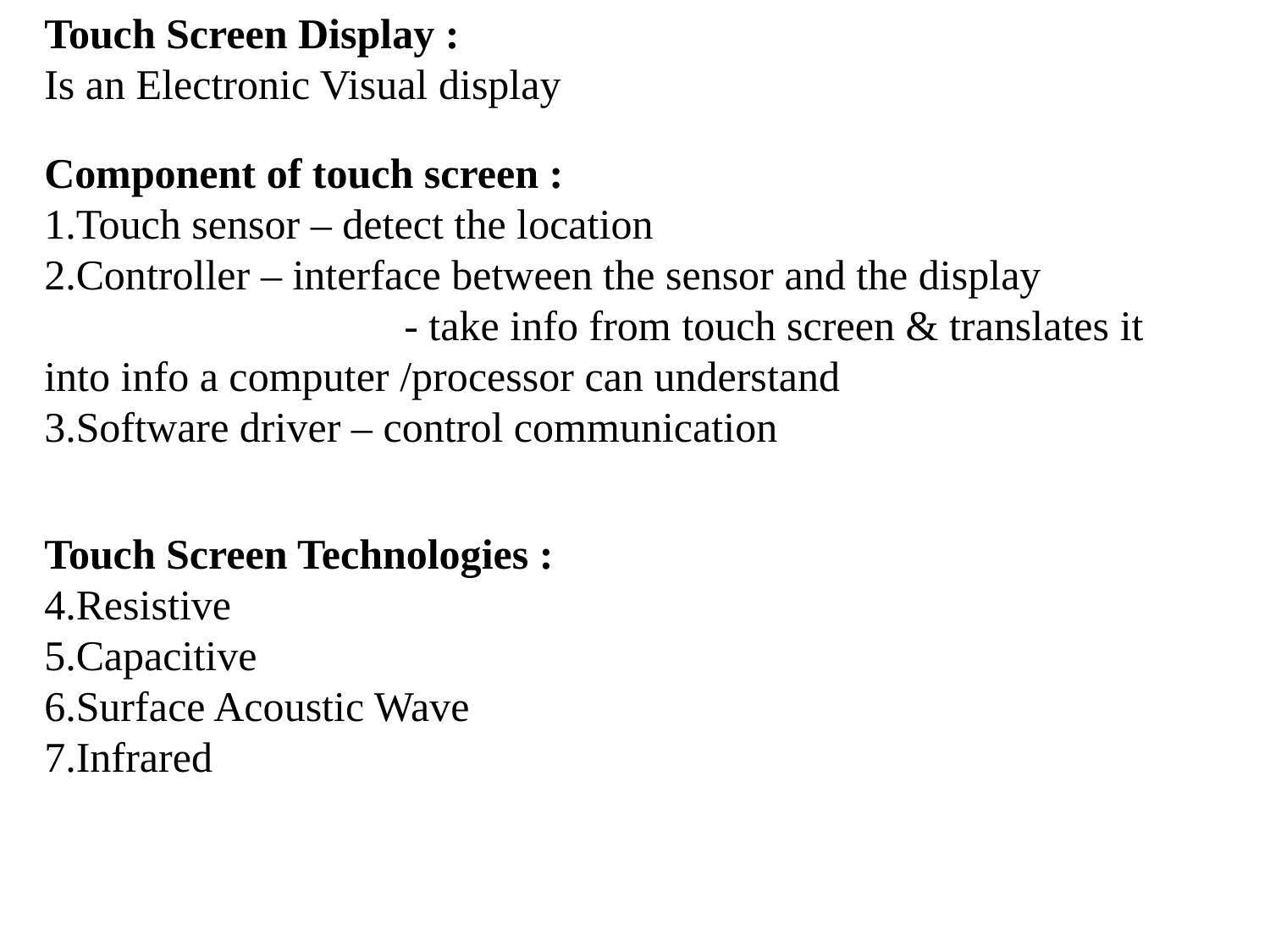

Touch Screen Display :
Is an Electronic Visual display

Component of touch screen :
Touch sensor – detect the location
Controller – interface between the sensor and the display
		          - take info from touch screen & translates it     into info a computer /processor can understand
Software driver – control communication

Touch Screen Technologies :
Resistive
Capacitive
Surface Acoustic Wave
Infrared